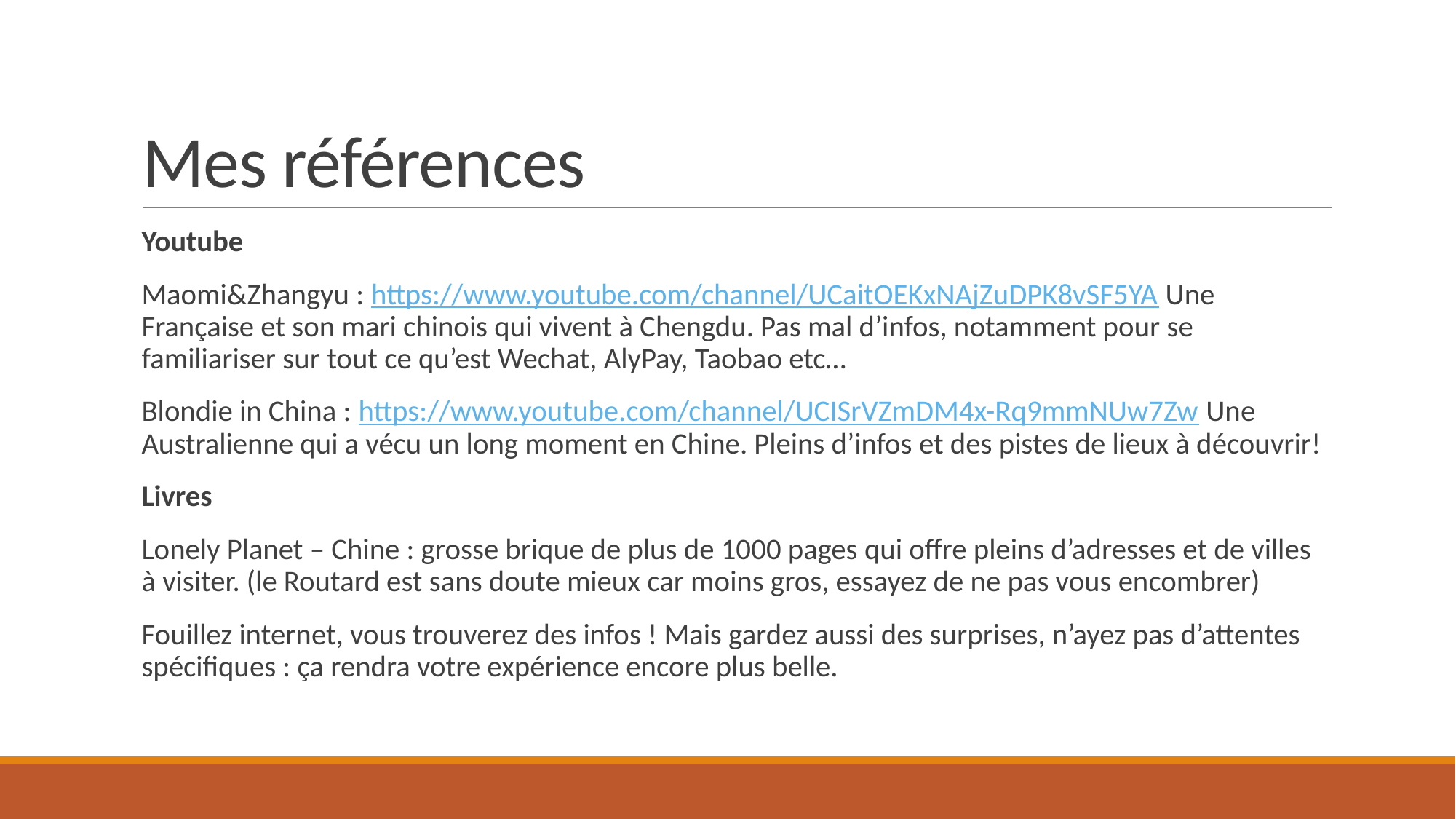

# Mes références
Youtube
Maomi&Zhangyu : https://www.youtube.com/channel/UCaitOEKxNAjZuDPK8vSF5YA Une Française et son mari chinois qui vivent à Chengdu. Pas mal d’infos, notamment pour se familiariser sur tout ce qu’est Wechat, AlyPay, Taobao etc…
Blondie in China : https://www.youtube.com/channel/UCISrVZmDM4x-Rq9mmNUw7Zw Une Australienne qui a vécu un long moment en Chine. Pleins d’infos et des pistes de lieux à découvrir!
Livres
Lonely Planet – Chine : grosse brique de plus de 1000 pages qui offre pleins d’adresses et de villes à visiter. (le Routard est sans doute mieux car moins gros, essayez de ne pas vous encombrer)
Fouillez internet, vous trouverez des infos ! Mais gardez aussi des surprises, n’ayez pas d’attentes spécifiques : ça rendra votre expérience encore plus belle.